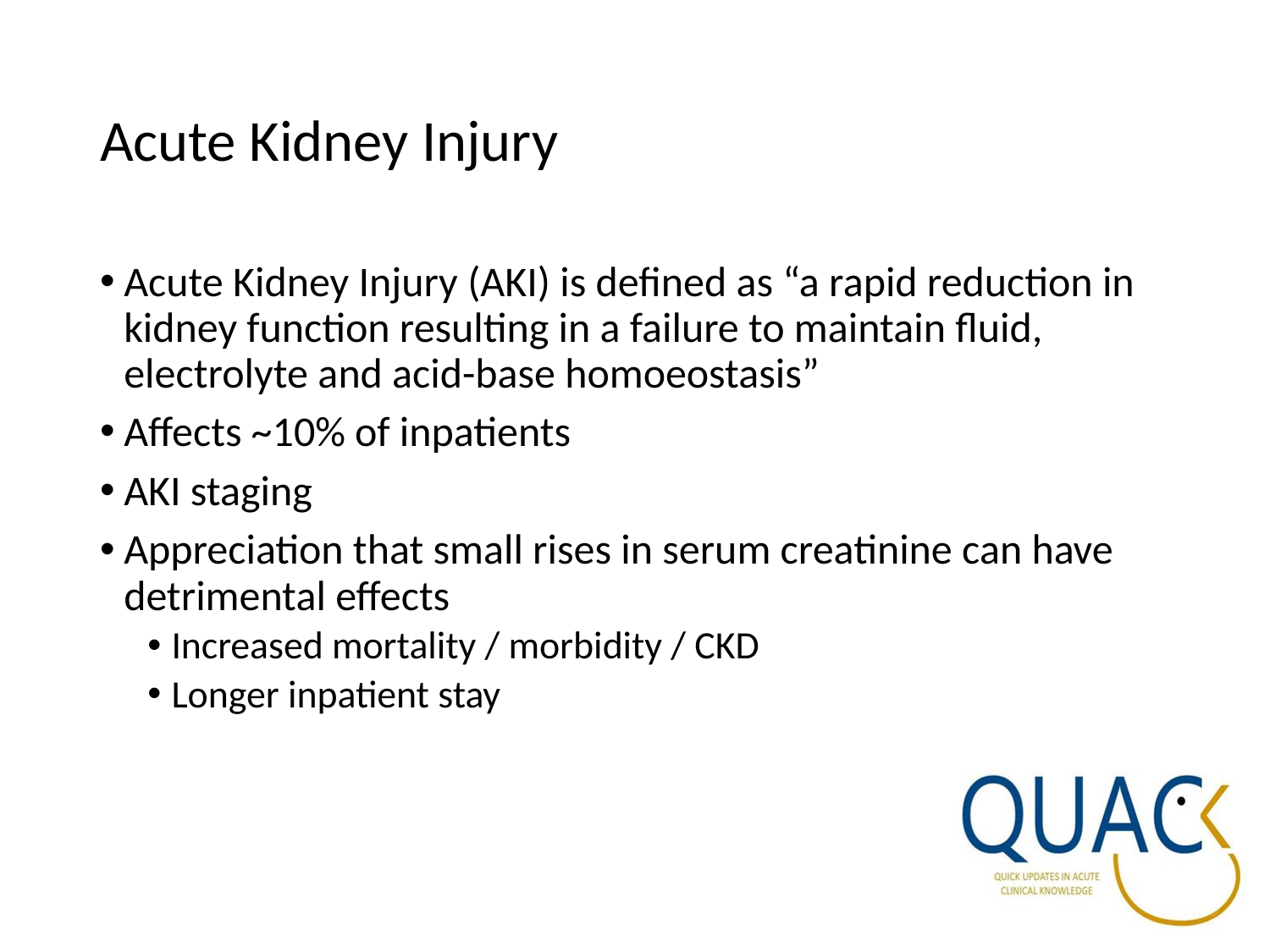

# Acute Kidney Injury
Acute Kidney Injury (AKI) is defined as “a rapid reduction in kidney function resulting in a failure to maintain fluid, electrolyte and acid-base homoeostasis”
Affects ~10% of inpatients
AKI staging
Appreciation that small rises in serum creatinine can have detrimental effects
Increased mortality / morbidity / CKD
Longer inpatient stay